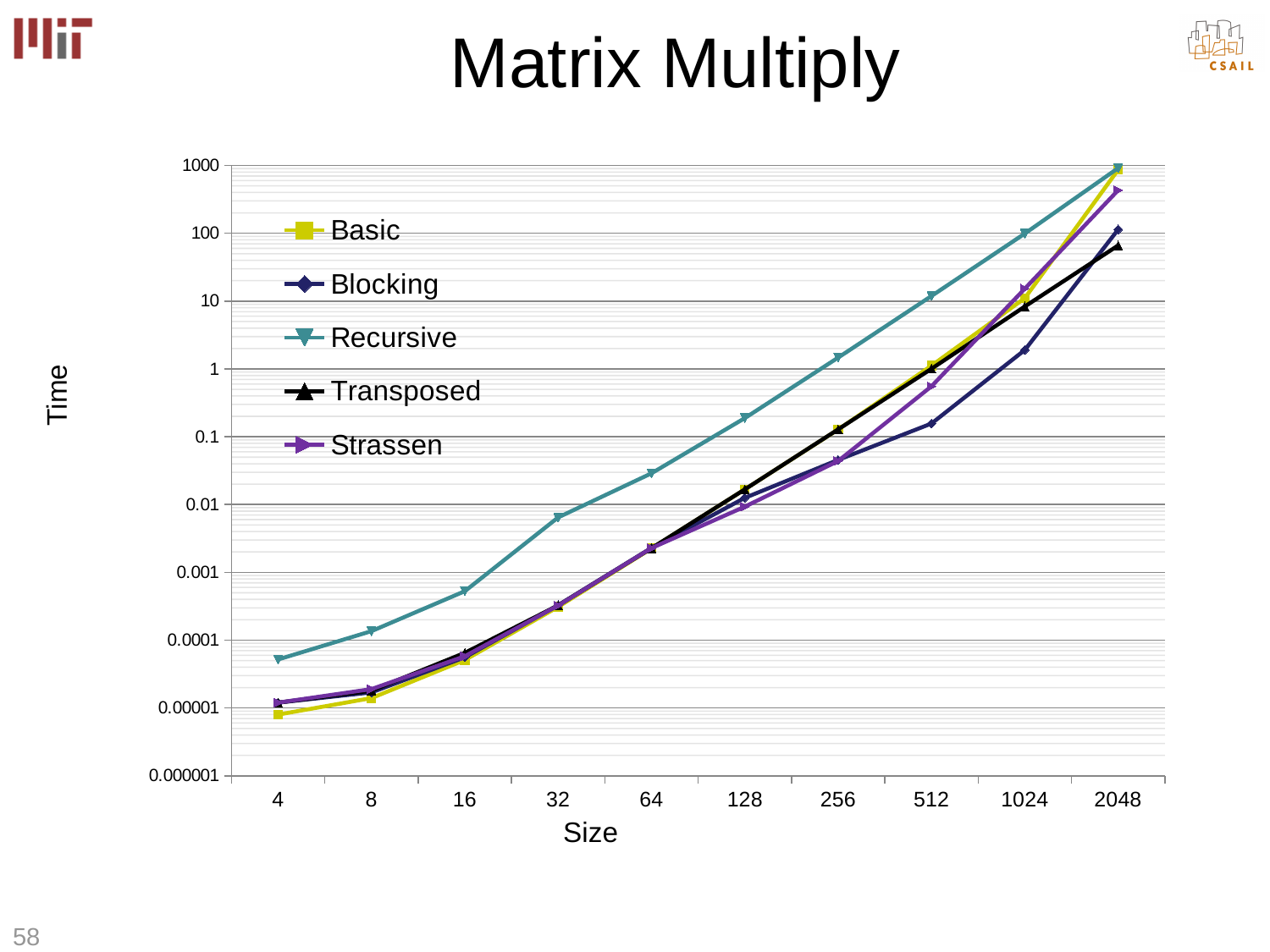

# Matrix Multiply

### Chart

| Category | Basic | Blocking | Recursive | Transposed | Strassen |
|---|---|---|---|---|---|
| 4.0 | 8.00000000000001e-06 | 1.2e-05 | 5.2e-05 | 1.2e-05 | 1.2e-05 |
| 8.0 | 1.4e-05 | 1.7e-05 | 0.000136 | 1.8e-05 | 1.9e-05 |
| 16.0 | 5.1e-05 | 5.6e-05 | 0.000528 | 6.5e-05 | 5.8e-05 |
| 32.0 | 0.00031 | 0.000328 | 0.006462 | 0.000326 | 0.000325 |
| 64.0 | 0.00225 | 0.002295 | 0.028914 | 0.002271 | 0.002283 |
| 128.0 | 0.016745 | 0.012538 | 0.188435 | 0.016744 | 0.009304 |
| 256.0 | 0.127945 | 0.045582 | 1.469613 | 0.128478 | 0.043901 |
| 512.0 | 1.118799 | 0.156708 | 11.905932 | 1.006654 | 0.554657 |
| 1024.0 | 11.076961 | 1.904545 | 99.224223 | 8.333649000000001 | 15.271813 |
| 2048.0 | 867.997044 | 114.021788 | 916.40694 | 66.26884699999998 | 433.10407 |
Time
Size
58